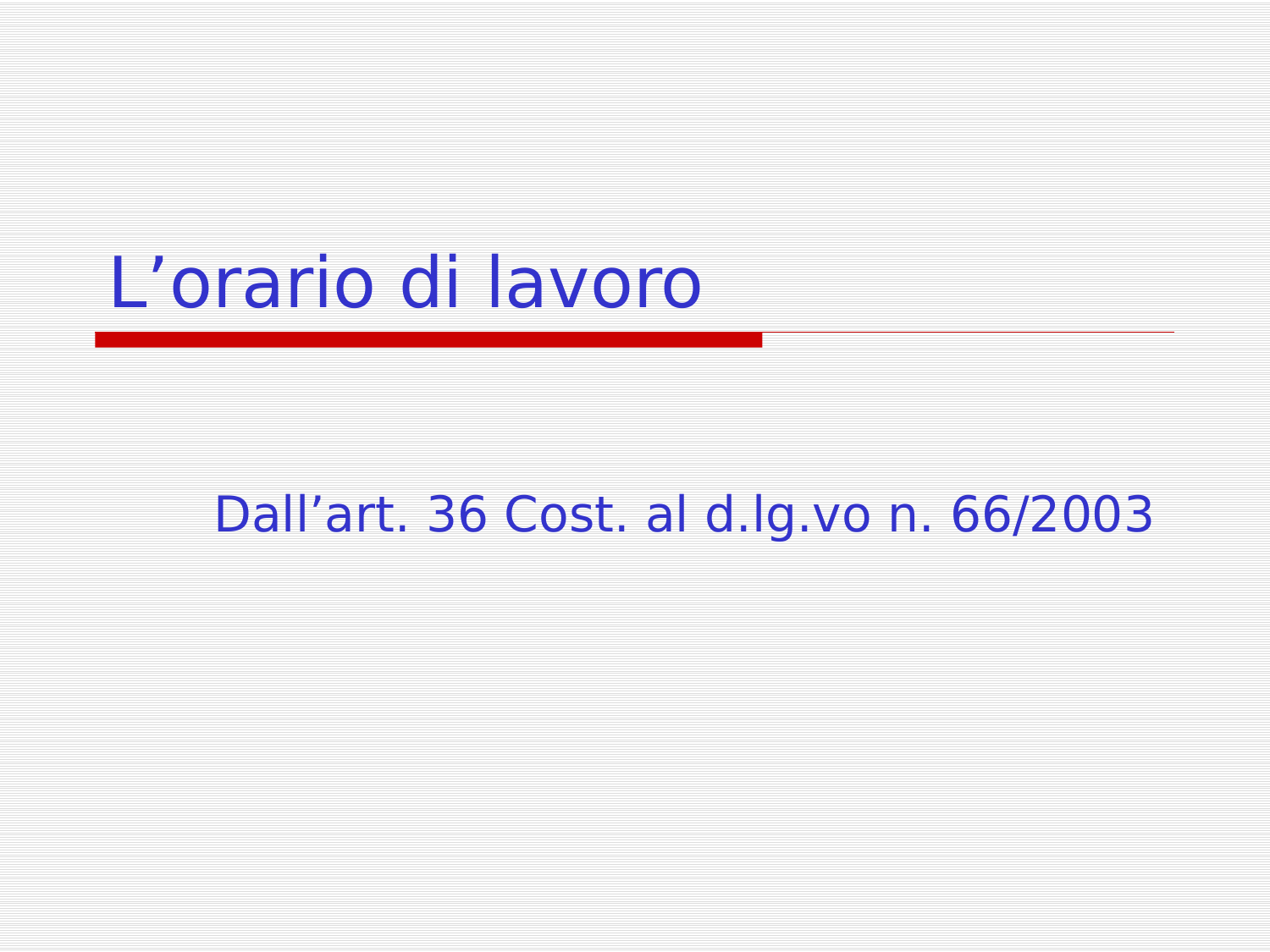

# L’orario di lavoro
Dall’art. 36 Cost. al d.lg.vo n. 66/2003